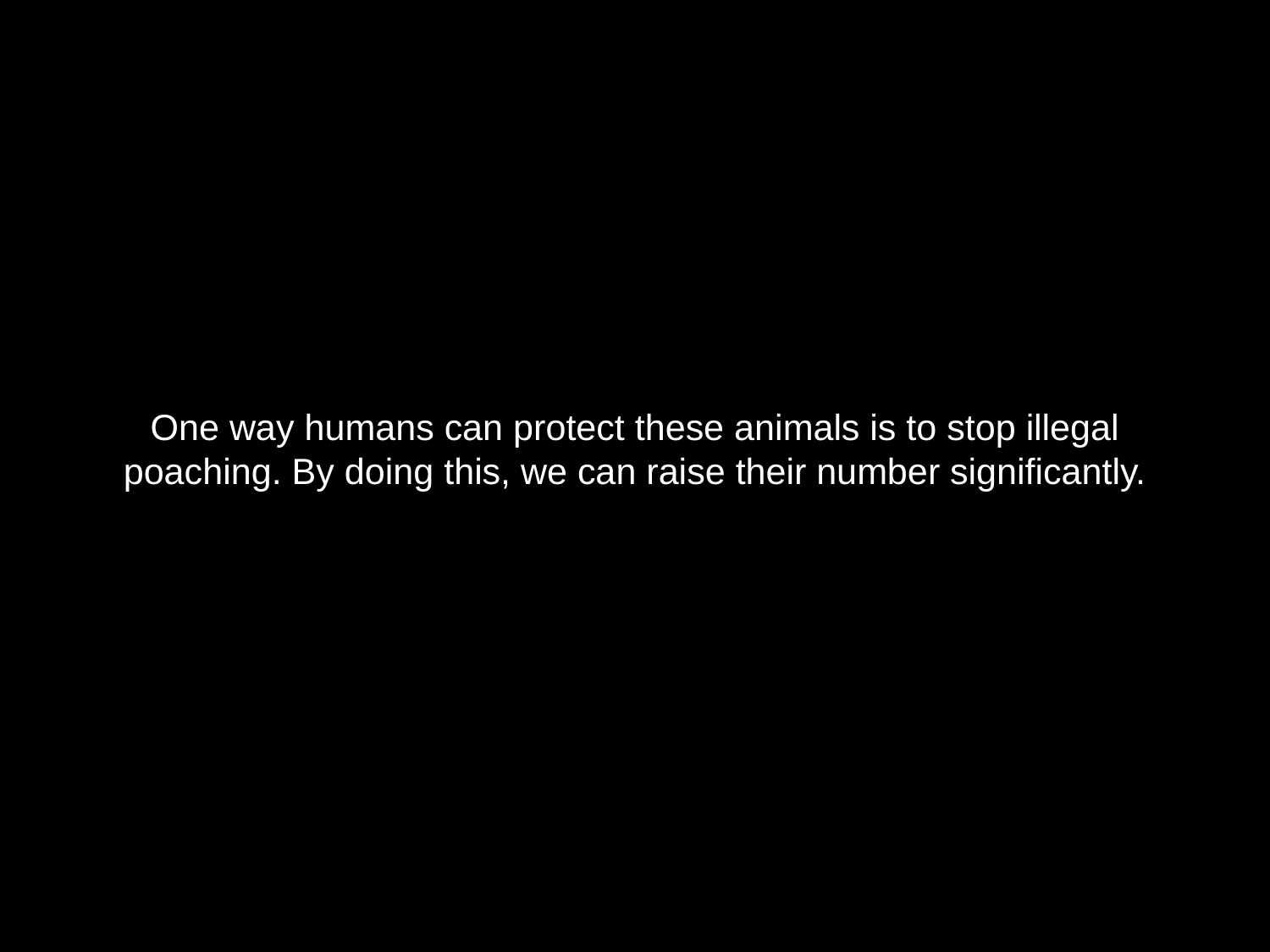

# One way humans can protect these animals is to stop illegal poaching. By doing this, we can raise their number significantly.